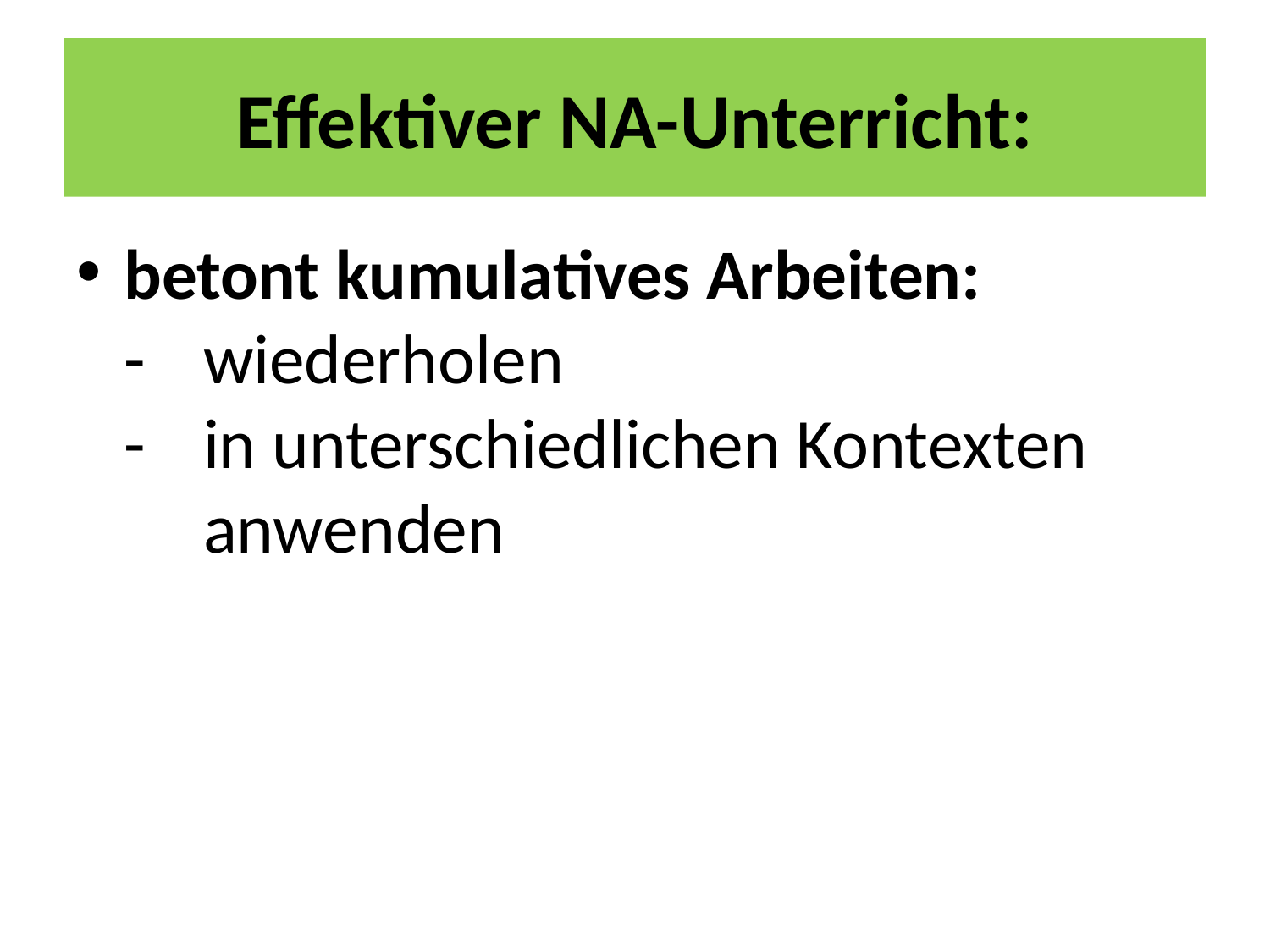

# Effektiver NA-Unterricht:
betont kumulatives Arbeiten:
   -	wiederholen
   -	in unterschiedlichen Kontexten 	anwenden